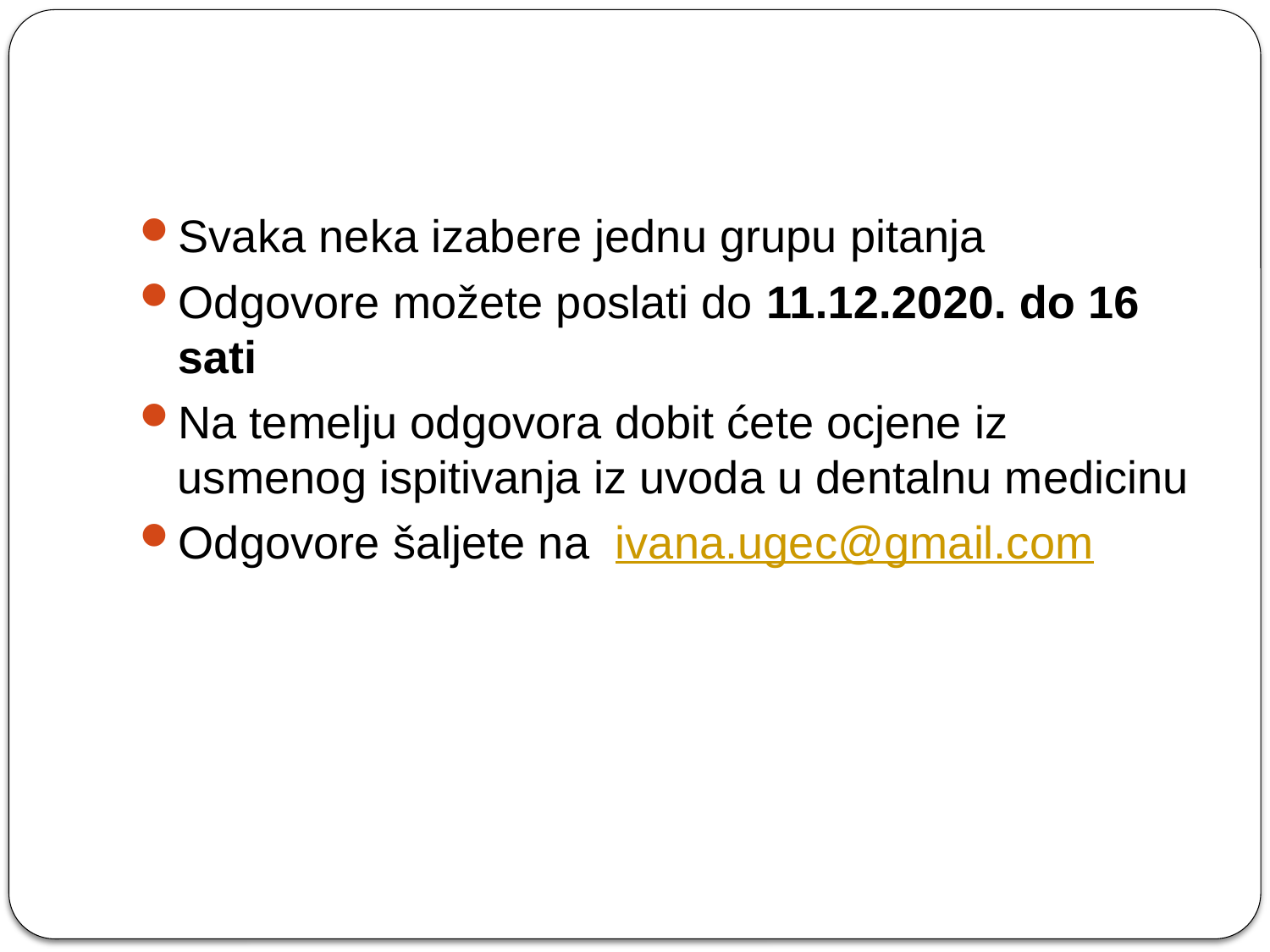

#
Svaka neka izabere jednu grupu pitanja
Odgovore možete poslati do 11.12.2020. do 16 sati
Na temelju odgovora dobit ćete ocjene iz usmenog ispitivanja iz uvoda u dentalnu medicinu
Odgovore šaljete na  ivana.ugec@gmail.com